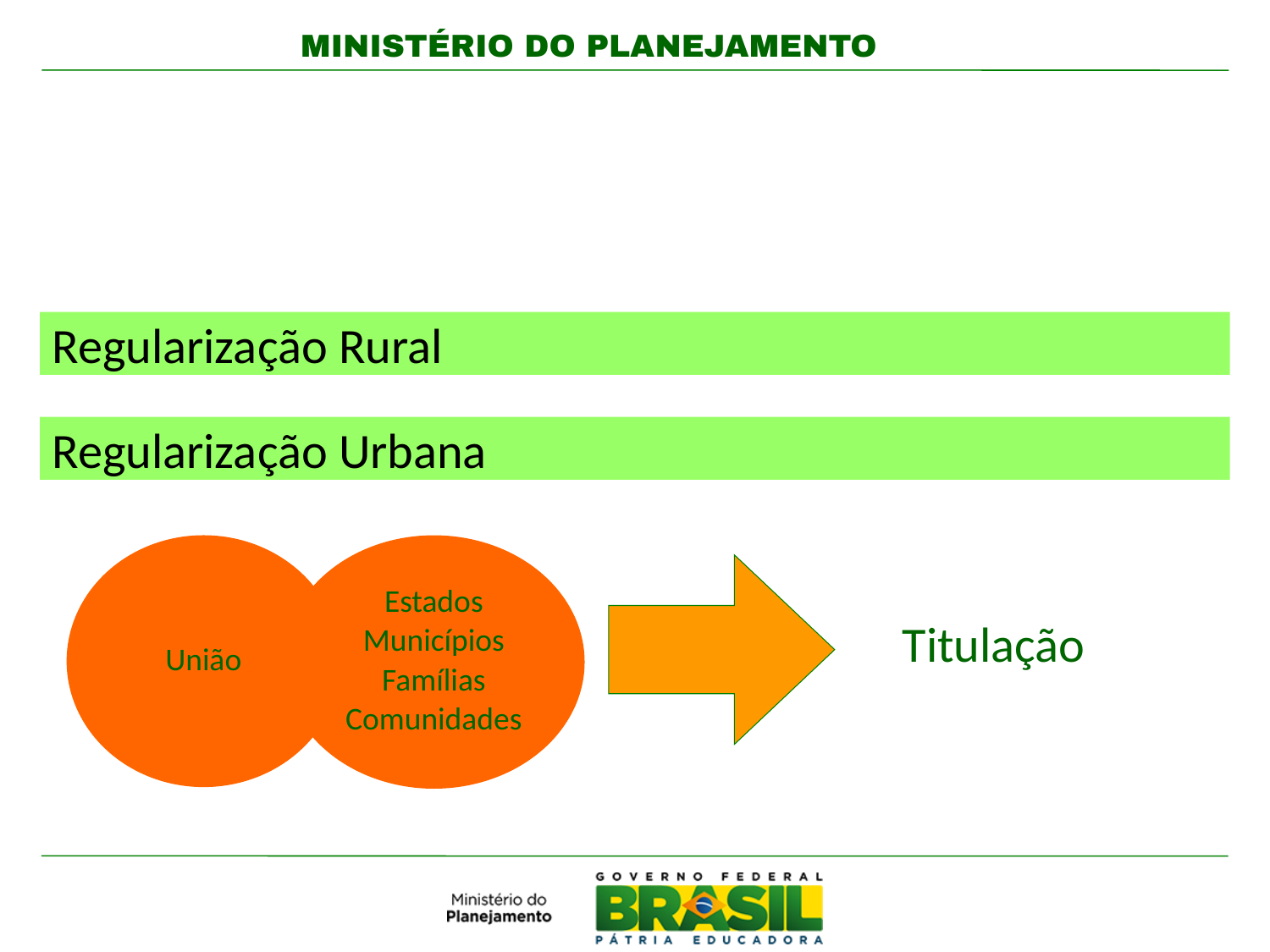

Regularização Rural
Regularização Urbana
União
Estados
Municípios
Famílias
Comunidades

Titulação